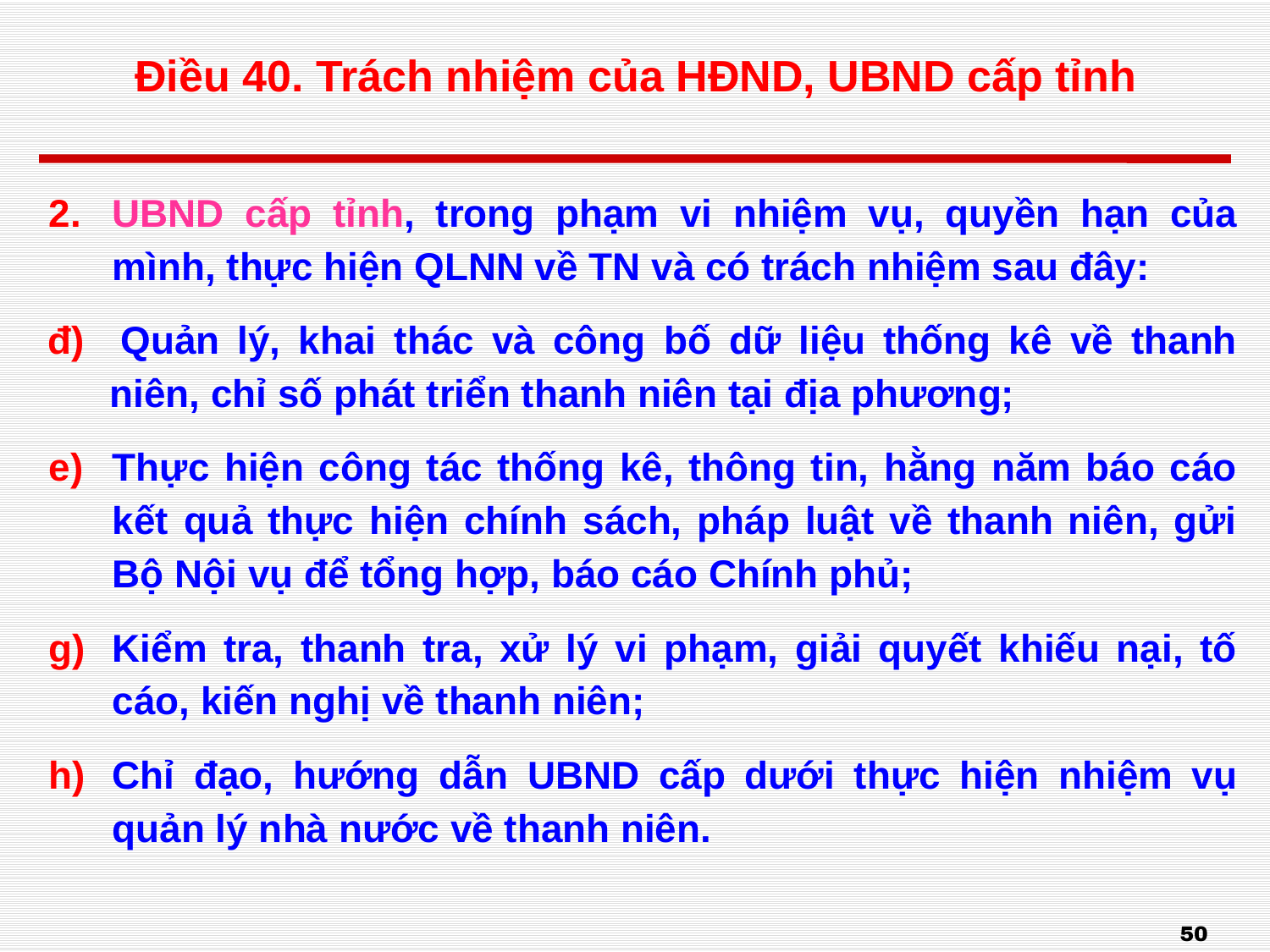

# Điều 40. Trách nhiệm của HĐND, UBND cấp tỉnh
UBND cấp tỉnh, trong phạm vi nhiệm vụ, quyền hạn của mình, thực hiện QLNN về TN và có trách nhiệm sau đây:
đ)  Quản lý, khai thác và công bố dữ liệu thống kê về thanh niên, chỉ số phát triển thanh niên tại địa phương;
Thực hiện công tác thống kê, thông tin, hằng năm báo cáo kết quả thực hiện chính sách, pháp luật về thanh niên, gửi Bộ Nội vụ để tổng hợp, báo cáo Chính phủ;
Kiểm tra, thanh tra, xử lý vi phạm, giải quyết khiếu nại, tố cáo, kiến nghị về thanh niên;
Chỉ đạo, hướng dẫn UBND cấp dưới thực hiện nhiệm vụ quản lý nhà nước về thanh niên.